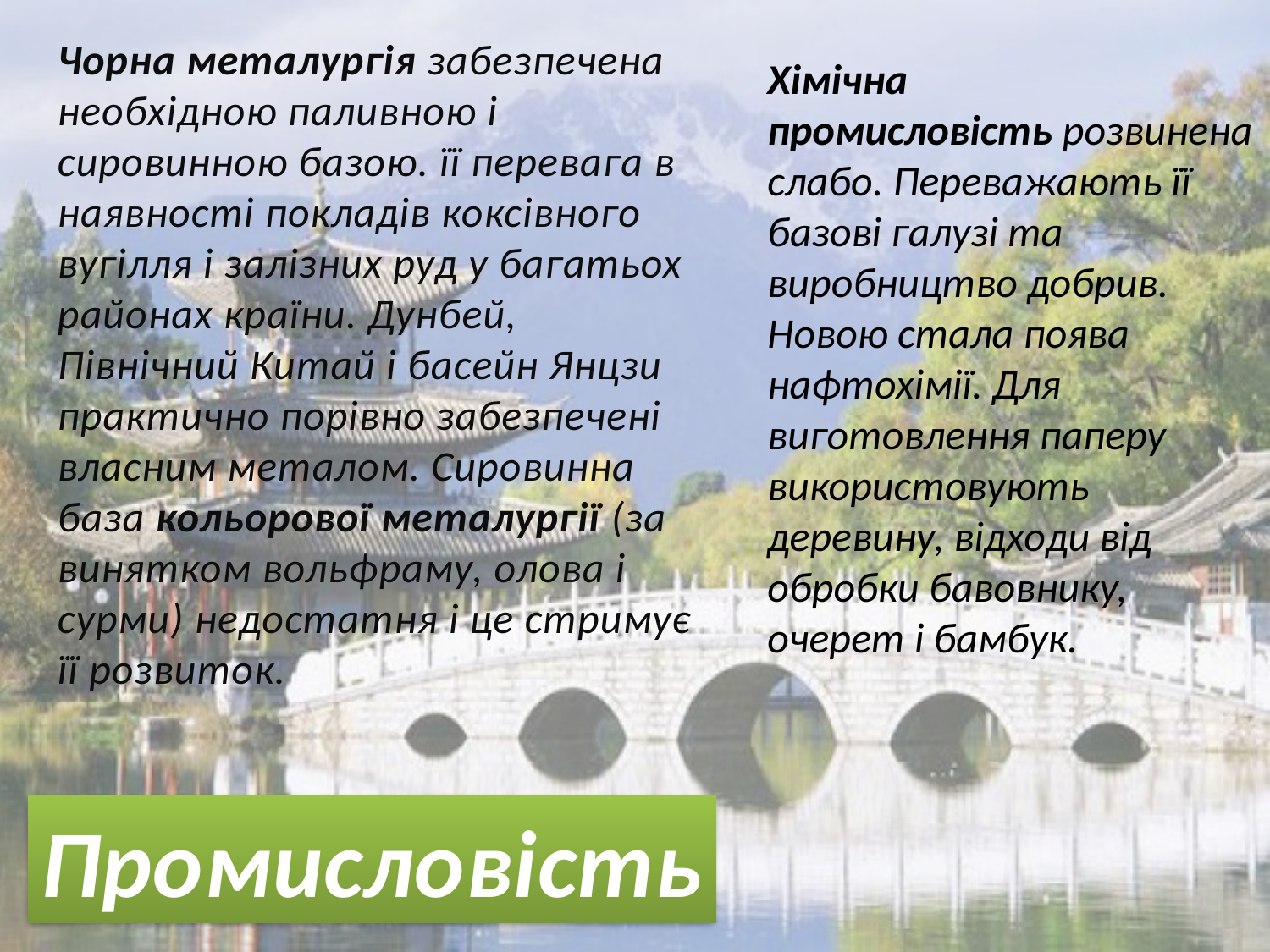

Чорна металургія забезпечена необхідною паливною і сировинною базою. її перевага в наявності покладів коксівного вугілля і залізних руд у багатьох районах країни. Дунбей, Північний Китай і басейн Янцзи практично порівно забезпечені власним металом. Сировинна база кольорової металургії (за винятком вольфраму, олова і сурми) недостатня і це стримує її розвиток.
Хімічна промисловість розвинена слабо. Переважають її базові галузі та виробництво добрив. Новою стала поява нафтохімії. Для виготовлення паперу використовують деревину, відходи від обробки бавовнику, очерет і бамбук.
Промисловість